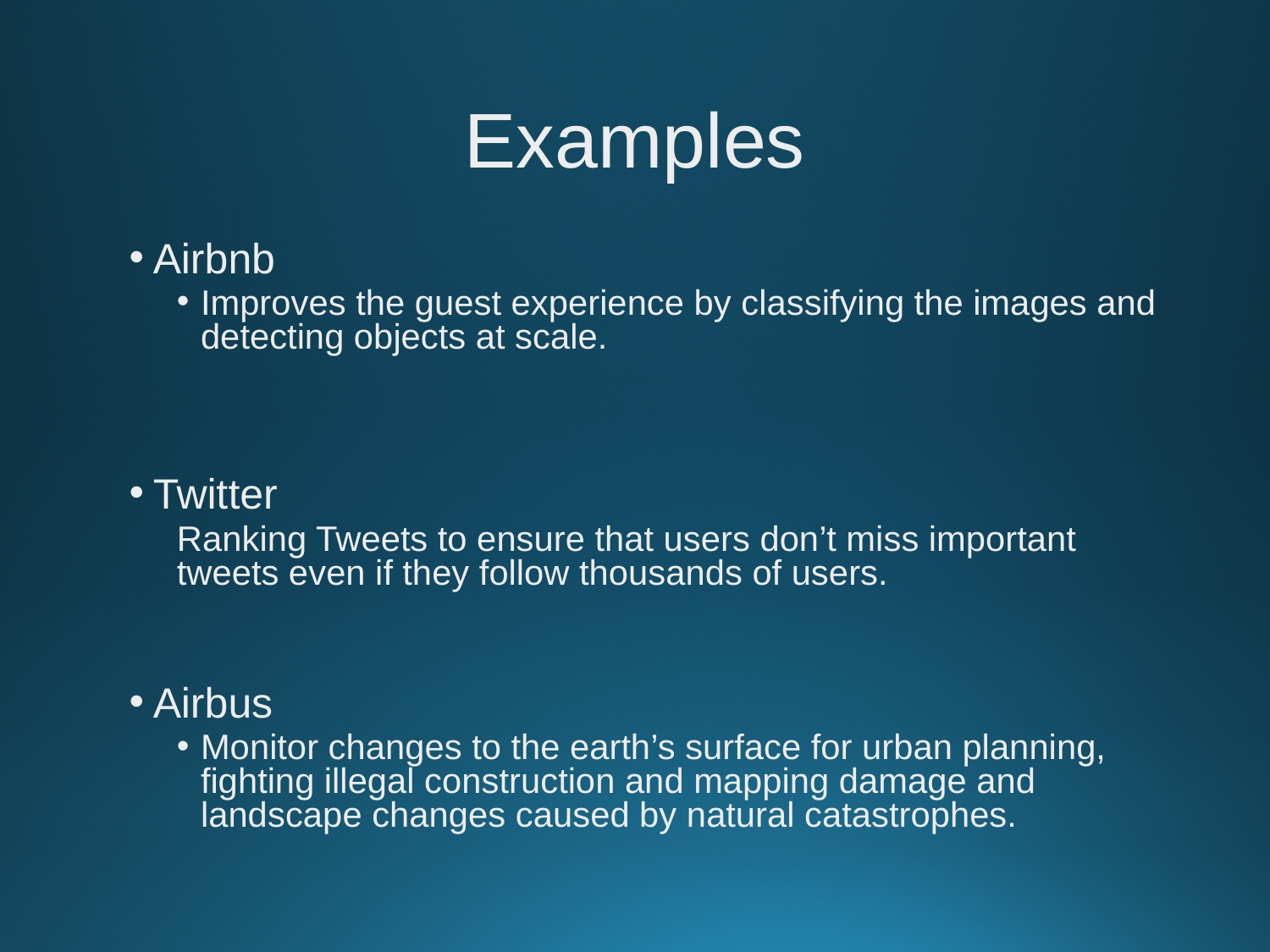

# Examples
Airbnb
Improves the guest experience by classifying the images and detecting objects at scale.

Twitter
Ranking Tweets to ensure that users don’t miss important tweets even if they follow thousands of users.

Airbus
Monitor changes to the earth’s surface for urban planning, fighting illegal construction and mapping damage and landscape changes caused by natural catastrophes.